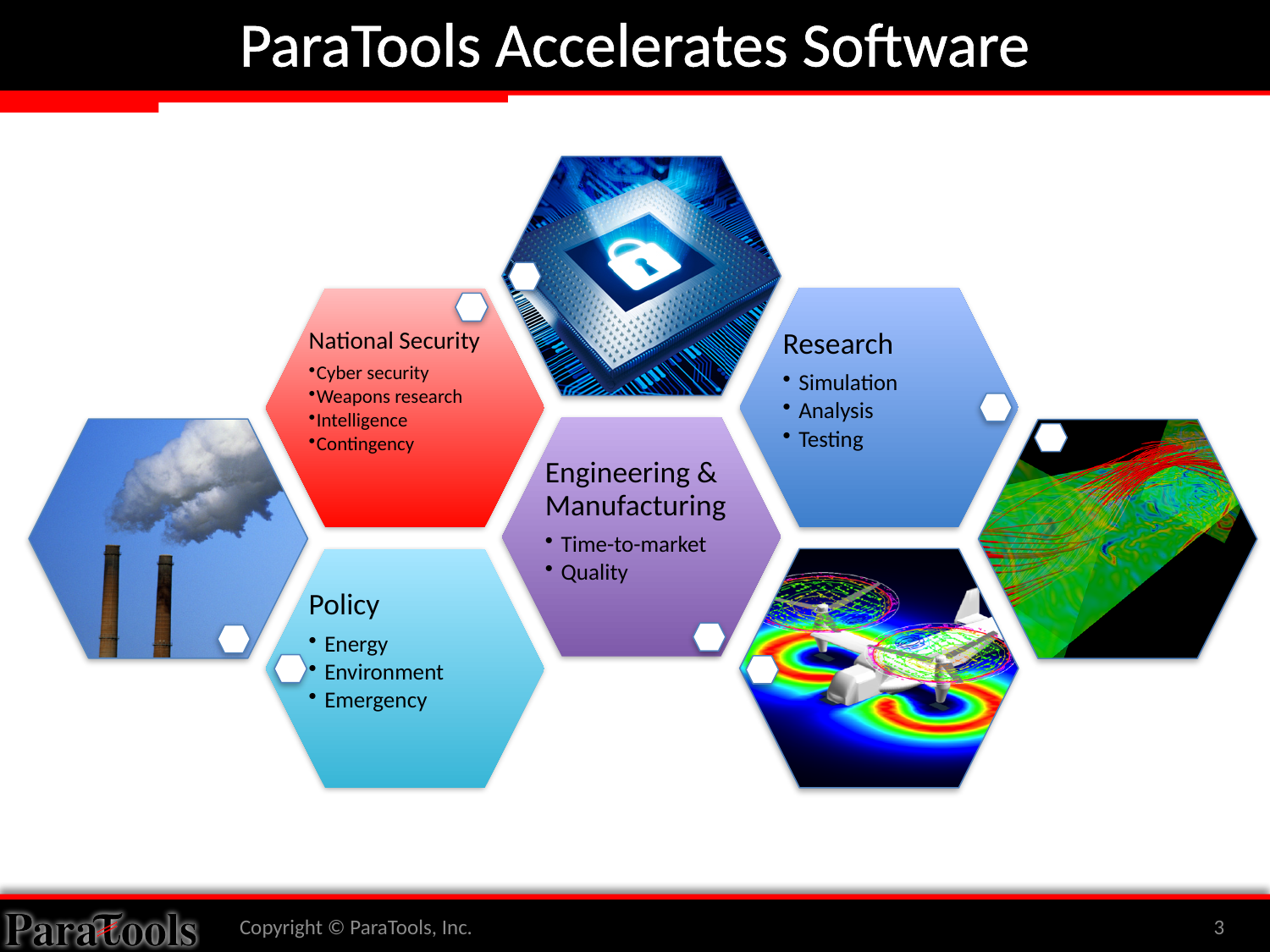

# ParaTools Accelerates Software
Policy
Energy
Environment
Emergency
Engineering & Manufacturing
Time-to-market
Quality
National Security
Cyber security
Weapons research
Intelligence
Contingency
Research
Simulation
Analysis
Testing

Copyright © ParaTools, Inc.
3